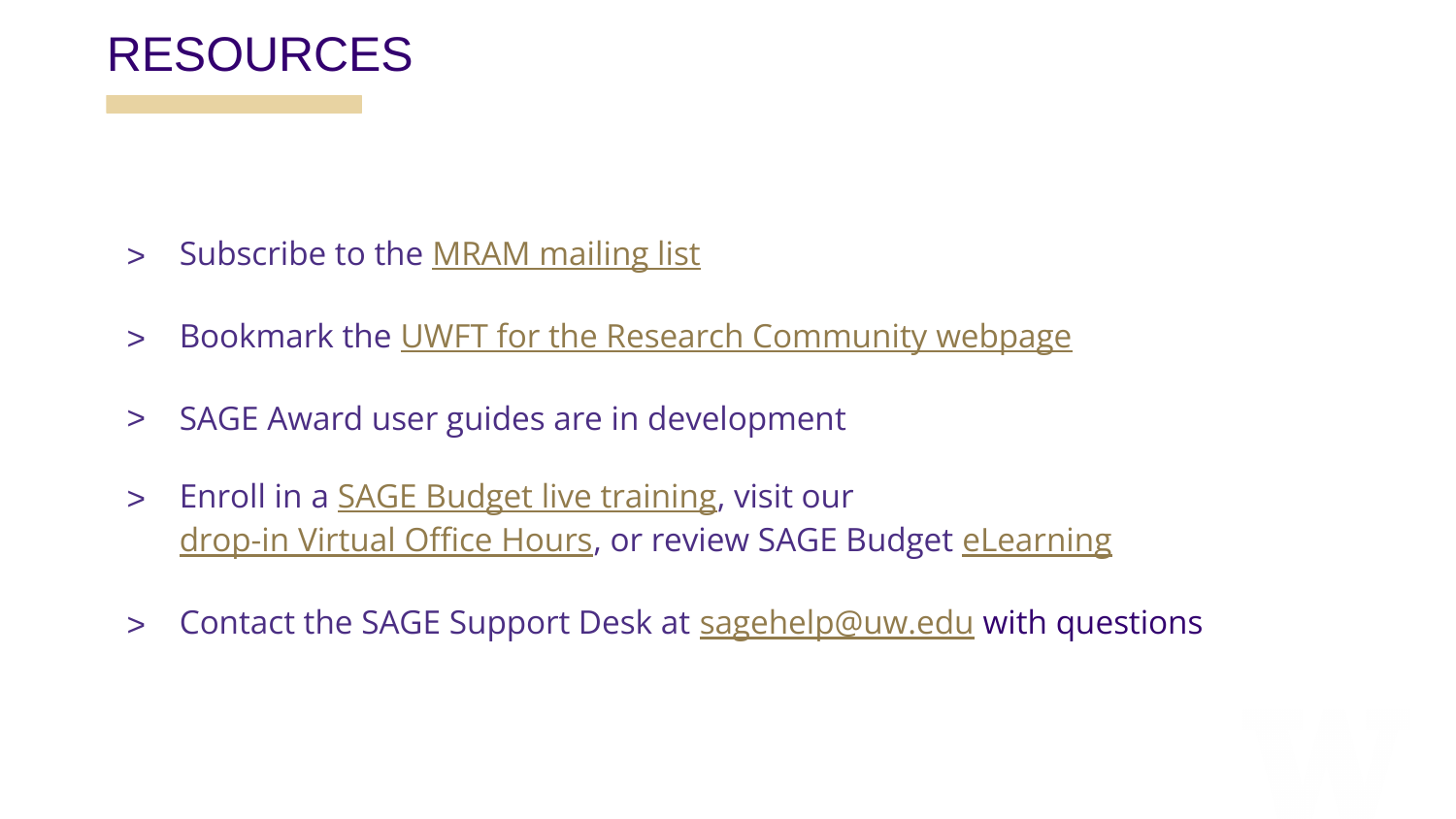

RESOURCES
Subscribe to the MRAM mailing list
Bookmark the UWFT for the Research Community webpage
SAGE Award user guides are in development
Enroll in a SAGE Budget live training, visit our drop-in Virtual Office Hours, or review SAGE Budget eLearning
Contact the SAGE Support Desk at sagehelp@uw.edu with questions